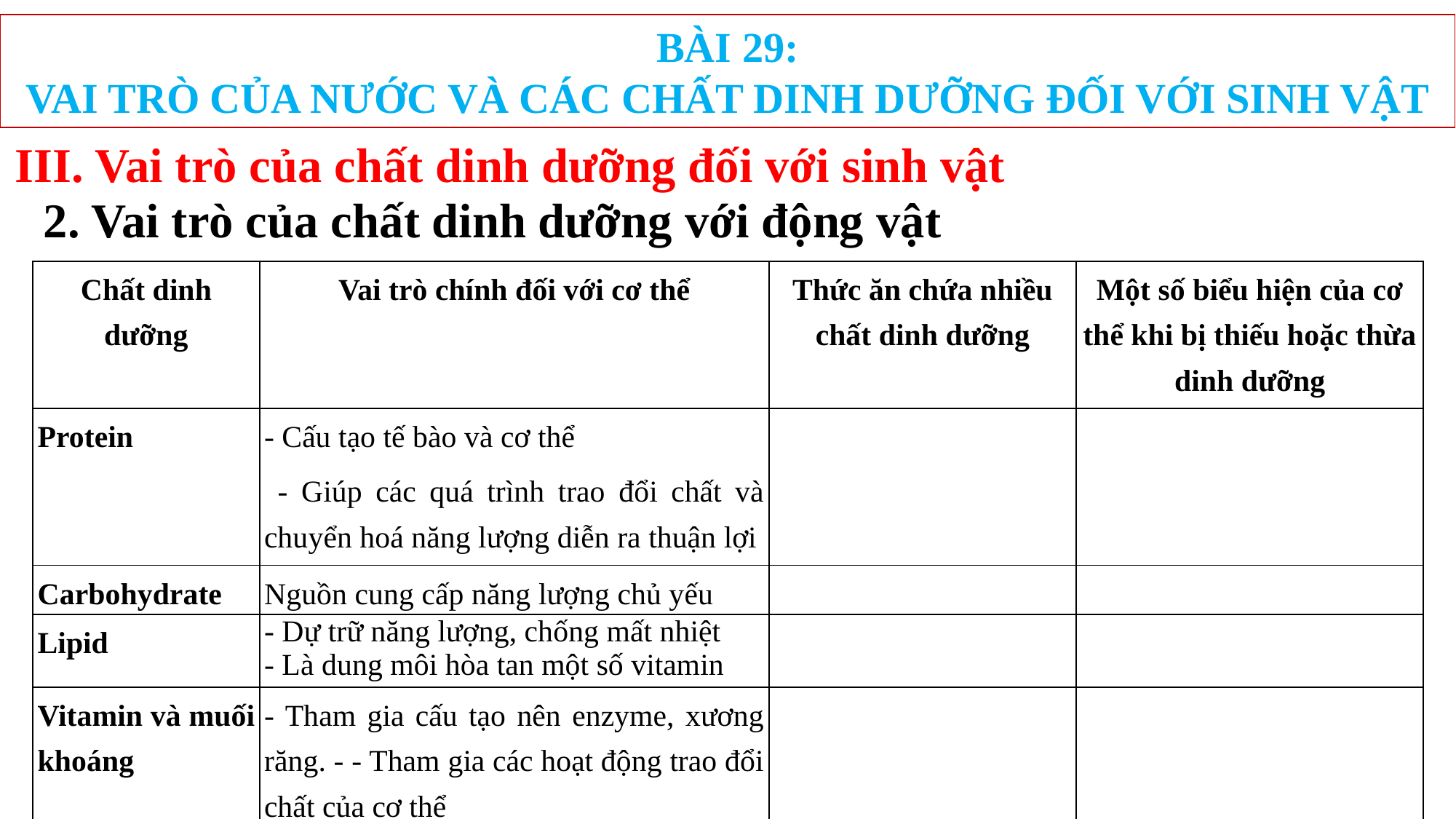

BÀI 29:
VAI TRÒ CỦA NƯỚC VÀ CÁC CHẤT DINH DƯỠNG ĐỐI VỚI SINH VẬT
III. Vai trò của chất dinh dưỡng đối với sinh vật
2. Vai trò của chất dinh dưỡng với động vật
| Chất dinh dưỡng | Vai trò chính đối với cơ thể | Thức ăn chứa nhiều chất dinh dưỡng | Một số biểu hiện của cơ thể khi bị thiếu hoặc thừa dinh dưỡng |
| --- | --- | --- | --- |
| Protein | - Cấu tạo tế bào và cơ thể - Giúp các quá trình trao đổi chất và chuyển hoá năng lượng diễn ra thuận lợi |  |  |
| Carbohydrate | Nguồn cung cấp năng lượng chủ yếu |  |  |
| Lipid | - Dự trữ năng lượng, chống mất nhiệt - Là dung môi hòa tan một số vitamin |  |  |
| Vitamin và muối khoáng | - Tham gia cấu tạo nên enzyme, xương răng. - - Tham gia các hoạt động trao đổi chất của cơ thể |  |  |